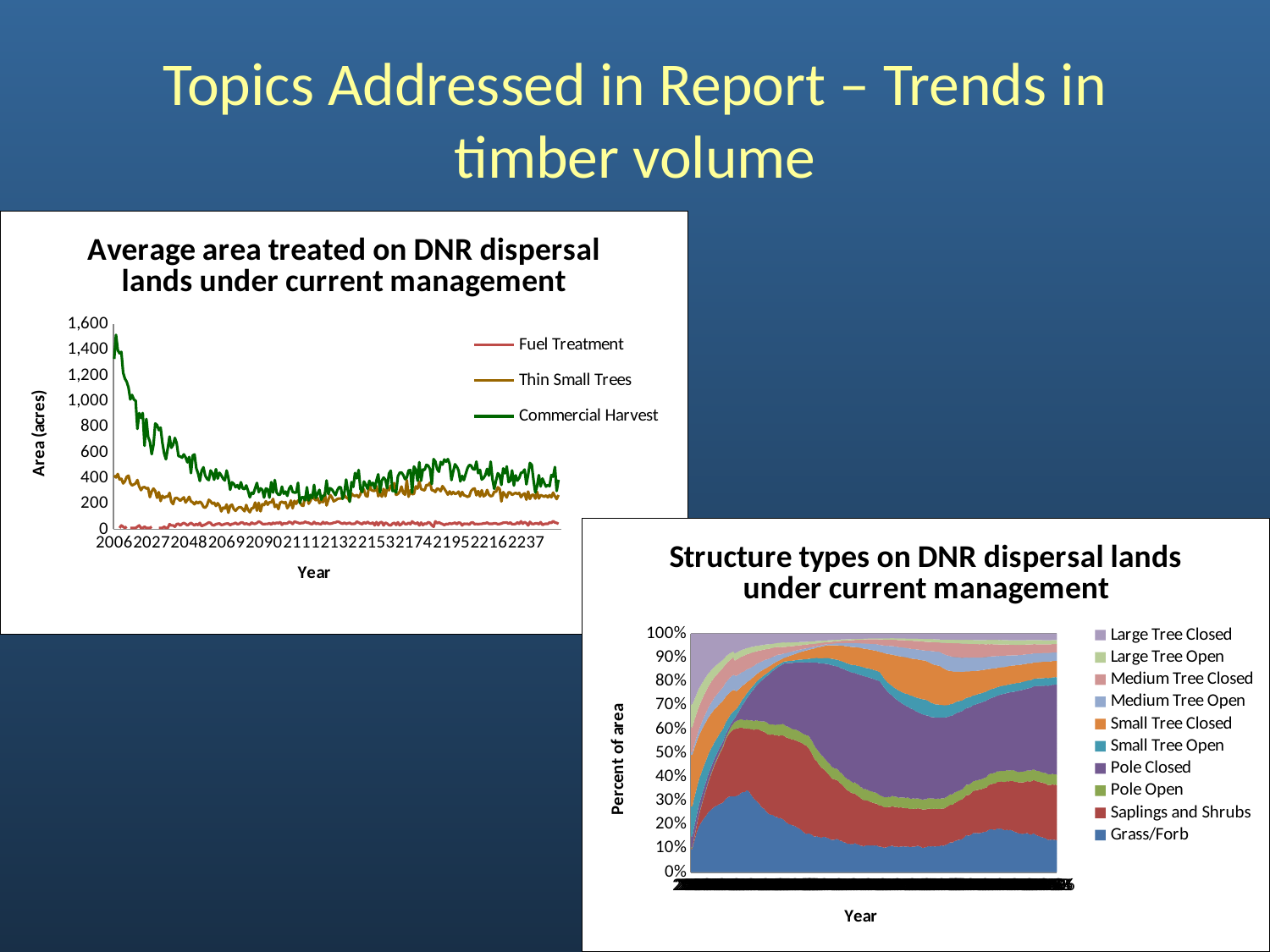

# Topics Addressed in Report – Trends in timber volume

[unsupported chart]

### Chart: Structure types on DNR dispersal lands under current management

| Category | Grass/Forb | Saplings and Shrubs | Pole Open | Pole Closed | Small Tree Open | Small Tree Closed | Medium Tree Open | Medium Tree Closed | Large Tree Open | Large Tree Closed |
|---|---|---|---|---|---|---|---|---|---|---|
| 2006 | 0.0969995106569193 | 0.00385723837382245 | 0.00285469944666784 | 0.046259881759857 | 0.125557279684151 | 0.215555324153808 | 0.0113437369062768 | 0.104771099959089 | 0.0962792221921248 | 0.296522006867287 |
| 2007 | 0.0969995106569193 | 0.00385723837382245 | 0.00285469944666784 | 0.046259881759857 | 0.125557279684151 | 0.215555324153808 | 0.0113437369062768 | 0.104771099959089 | 0.0962792221921248 | 0.296522006867287 |
| 2008 | 0.121960359129585 | 0.0123368848490239 | 0.00283191206837763 | 0.0448460091481765 | 0.120671409333133 | 0.208836676257918 | 0.0149971712663645 | 0.102314764825827 | 0.0897096781419059 | 0.28149513497969 |
| 2009 | 0.144720629604288 | 0.0199841769085681 | 0.00282093092465586 | 0.0434832300196678 | 0.116559105230771 | 0.20214316873299 | 0.0185676955804007 | 0.100325788584738 | 0.0844065828805265 | 0.266988691533394 |
| 2010 | 0.166582287495447 | 0.0283274193768626 | 0.00290942670979129 | 0.0418539934924607 | 0.112709995885987 | 0.194868023581201 | 0.0218140353318105 | 0.0983438003887449 | 0.0809798012876983 | 0.251611216449998 |
| 2011 | 0.183924275301041 | 0.0411481189785243 | 0.00303161022058963 | 0.0397838968020214 | 0.109009262619677 | 0.187759039215022 | 0.0246005097023342 | 0.0964957508753206 | 0.0776317622803121 | 0.236615774005158 |
| 2012 | 0.197699495338862 | 0.0528108750613561 | 0.00320733117319568 | 0.0383500196553382 | 0.104414977920761 | 0.182194899357836 | 0.0274794717961126 | 0.0954850818734589 | 0.0738551452916256 | 0.224502702531455 |
| 2013 | 0.207387536488403 | 0.064723730403289 | 0.00336595537814928 | 0.0370890835294604 | 0.100761898345395 | 0.177900555684565 | 0.0297730601472816 | 0.0941631203333946 | 0.0703067413291427 | 0.214528318360921 |
| 2014 | 0.217586965631372 | 0.0771181247771981 | 0.00357531451078854 | 0.0358761750723146 | 0.0971381861821268 | 0.173024760978443 | 0.0322278344201944 | 0.0932303358380534 | 0.0665739963642612 | 0.203648306225249 |
| 2015 | 0.226104686986594 | 0.0900621743421438 | 0.00364892428601768 | 0.0342316888459464 | 0.0934568841764709 | 0.168271801026512 | 0.034756519018277 | 0.0921532863808927 | 0.0637797973844278 | 0.193534237552719 |
| 2016 | 0.23348117001455 | 0.10232117818192 | 0.00384420457324099 | 0.0328409535067088 | 0.0895272179098631 | 0.163997823468844 | 0.0371744582688648 | 0.0914910793663446 | 0.0607779138088049 | 0.184544000900859 |
| 2017 | 0.242721655072735 | 0.114149608304205 | 0.00420947360570402 | 0.0310973348914164 | 0.0866688666378787 | 0.159041574136333 | 0.0392008505087759 | 0.0899967302079305 | 0.0580276603369492 | 0.174886246298074 |
| 2018 | 0.252223327000228 | 0.125805570812029 | 0.00441043691015709 | 0.0294821646596838 | 0.0830775651029353 | 0.153683630887225 | 0.0416815423926291 | 0.0889280986064453 | 0.0546205778316589 | 0.166087085797011 |
| 2019 | 0.257174214257136 | 0.137584972069749 | 0.00465427030216563 | 0.0283150555508313 | 0.0797336866067251 | 0.149961622164138 | 0.0432791336827046 | 0.0881936324431616 | 0.0518609608238539 | 0.159242452099536 |
| 2020 | 0.263245428995495 | 0.148641508601 | 0.00471901236084358 | 0.0269090369149164 | 0.0762985405876351 | 0.146090327589288 | 0.0449820142912684 | 0.0873830628058787 | 0.0494934717454518 | 0.152237596108225 |
| 2021 | 0.267836070595711 | 0.160391080636405 | 0.00492362657814246 | 0.0256750310820731 | 0.0720891867629363 | 0.142875608238494 | 0.047404094380113 | 0.0862130767192259 | 0.0466029736392454 | 0.145989251367655 |
| 2022 | 0.27387137201733 | 0.17198037314423 | 0.00514848053148908 | 0.0243042154919272 | 0.0691549709654537 | 0.138316505936045 | 0.0486887680647689 | 0.0846929165161988 | 0.0449795661738833 | 0.138862831158674 |
| 2023 | 0.276560058410792 | 0.182289405948725 | 0.00528637531995854 | 0.0232906461784719 | 0.0657432822393144 | 0.13495185124717 | 0.0507538483836508 | 0.0840569402676017 | 0.0429586293928546 | 0.134108962611462 |
| 2024 | 0.279825983220144 | 0.192829431462629 | 0.00532264130352498 | 0.0223294931376617 | 0.0630217081334594 | 0.131029604241079 | 0.0519777058548095 | 0.0835002584656582 | 0.0411259082679844 | 0.129037265913054 |
| 2025 | 0.283690085301448 | 0.203191786288369 | 0.00551397451723084 | 0.0213480486509166 | 0.0603164819451313 | 0.126946171149929 | 0.0528131100004747 | 0.0828786557947649 | 0.0393901878834495 | 0.123911498468291 |
| 2026 | 0.286559738318552 | 0.213237514031264 | 0.00570612421018517 | 0.0200951114334464 | 0.0580581550009553 | 0.123956868586387 | 0.0542282468317494 | 0.081156644897451 | 0.0376875575497867 | 0.119314039140224 |
| 2027 | 0.288699565507219 | 0.222248408952325 | 0.00592347348575189 | 0.0189928279150139 | 0.0564913481681327 | 0.120692811204054 | 0.055321084739587 | 0.0813493057666707 | 0.0359903378158816 | 0.114290836445367 |
| 2028 | 0.292238620481767 | 0.231672821942856 | 0.00618153249670624 | 0.0180812851357647 | 0.0537203551222964 | 0.117521773925107 | 0.0564093193246319 | 0.0808191720791501 | 0.0341057281570399 | 0.10924939133468 |
| 2029 | 0.300877380225211 | 0.24141609867731 | 0.00625757048443509 | 0.016502769985203 | 0.0512013531612319 | 0.112167406920784 | 0.0582738886140903 | 0.0786280376354165 | 0.0333960142495348 | 0.101279480046788 |
| 2030 | 0.307528600710678 | 0.250887597232855 | 0.00648092478359171 | 0.0152881731667645 | 0.0490825901177824 | 0.107677492600755 | 0.0592981822874722 | 0.0768134101047157 | 0.0320188628436004 | 0.094924166151794 |
| 2031 | 0.312688962351701 | 0.257835372546536 | 0.00829365197218707 | 0.0143226800645205 | 0.0465477815047474 | 0.103531159942382 | 0.0599522263693929 | 0.075785833152602 | 0.0309061168897933 | 0.0901362152061413 |
| 2032 | 0.316473001987146 | 0.262351270321665 | 0.0125387078012365 | 0.0141374039845916 | 0.0440003140999908 | 0.0995107664316007 | 0.0610586936842584 | 0.074639007496578 | 0.0298930039761308 | 0.0853978302168073 |
| 2033 | 0.317908947479105 | 0.269422904192224 | 0.0166490584570285 | 0.0141701188117582 | 0.0416818059954147 | 0.0952516336377962 | 0.0618232099886341 | 0.0736137075389855 | 0.0285831777055966 | 0.0808954361934615 |
| 2034 | 0.317858623894574 | 0.274777677686826 | 0.0211750625936138 | 0.0143313997741847 | 0.0397343856865218 | 0.0922913879247494 | 0.0622639273548306 | 0.072765998395479 | 0.0272738502825918 | 0.0775276864066346 |
| 2035 | 0.317539297449657 | 0.279773471406832 | 0.0250644350713018 | 0.0149536854130573 | 0.0365483267975508 | 0.0896115976168117 | 0.0630855288766779 | 0.072805058526473 | 0.0259231793315426 | 0.0746954195100972 |
| 2036 | 0.317251805418882 | 0.28181660889934 | 0.0303164637852928 | 0.0157426425120173 | 0.0337939062715327 | 0.0838053624387246 | 0.0617857216466295 | 0.0620224696637168 | 0.0302026384179175 | 0.08326238094595 |
| 2037 | 0.319642140391463 | 0.281980551141142 | 0.0314064476227792 | 0.0224975630354809 | 0.027662902142768 | 0.0741897961681498 | 0.0650324179666662 | 0.0677820256519768 | 0.0302148827185974 | 0.0795912731609801 |
| 2038 | 0.322332790948739 | 0.281102159280704 | 0.0328080865505098 | 0.0294709912858279 | 0.0267221548182263 | 0.0703544797936128 | 0.0634763166141893 | 0.0676528246074007 | 0.029868960633392 | 0.0762112354673999 |
| 2039 | 0.324268709374403 | 0.28061013097708 | 0.033291825496023 | 0.0374510795473362 | 0.0254662513256668 | 0.0669412913680643 | 0.0620393302242498 | 0.0667476868458059 | 0.0295988197468201 | 0.0735848750945552 |
| 2040 | 0.330568974568983 | 0.275345771932986 | 0.0359068956113154 | 0.0456234104175832 | 0.0246126546486332 | 0.0625851785919963 | 0.0598035405682246 | 0.065978468851699 | 0.0287778135784864 | 0.0707972912300993 |
| 2041 | 0.334614083287024 | 0.271376520656085 | 0.0345154359558291 | 0.0579713745901242 | 0.0234610454103808 | 0.0584013949993631 | 0.0580565104383348 | 0.0658391171952175 | 0.0279096035110792 | 0.0678549139565661 |
| 2042 | 0.335884805287646 | 0.26759619112217 | 0.0338442664045379 | 0.0698671726978835 | 0.0228820325990422 | 0.0544378234480161 | 0.0561707932426134 | 0.0658374255826489 | 0.0274524808284113 | 0.0660270087870369 |
| 2043 | 0.336317910172904 | 0.26484300529575 | 0.0348213551272615 | 0.0800975387512768 | 0.0219135652553162 | 0.0509200455422147 | 0.055313136589072 | 0.0652169968522723 | 0.0265172690220152 | 0.0640391773919237 |
| 2044 | 0.342926670843527 | 0.260660306878079 | 0.0363899550157281 | 0.0876419071015308 | 0.0209650392228416 | 0.0468743358024912 | 0.0542159266786993 | 0.0631530378167905 | 0.0264613233347343 | 0.0607114973055799 |
| 2045 | 0.342207860431228 | 0.258493711852579 | 0.0362862129491227 | 0.0981334636136743 | 0.0203400498612677 | 0.0436116627181127 | 0.0523445359800608 | 0.0629999898508154 | 0.025960459858445 | 0.0596220528846961 |
| 2046 | 0.335342947489376 | 0.266135222099616 | 0.0360672153356689 | 0.106397186019265 | 0.0196962730237414 | 0.0397947798953614 | 0.050793639710709 | 0.0623211058777963 | 0.0253437513970445 | 0.0581078791514242 |
| 2047 | 0.325566048649036 | 0.273480308271693 | 0.0369035539644859 | 0.11574110150358 | 0.0188941698920895 | 0.0374346681126374 | 0.048822902117553 | 0.0615920579632688 | 0.0246813311491154 | 0.0568838583765437 |
| 2048 | 0.318229313545065 | 0.28125983357147 | 0.0361980919001942 | 0.124838396915102 | 0.018023504007504 | 0.0358030595420656 | 0.0470783178009607 | 0.0594901737984741 | 0.0236504401976036 | 0.0554288687215619 |
| 2049 | 0.307837758125943 | 0.288372661935436 | 0.0369869434601973 | 0.133364589387889 | 0.0175502178388638 | 0.03425050640553 | 0.0455484548771278 | 0.0576395598292115 | 0.0237773383183004 | 0.0546719698215049 |
| 2050 | 0.303385336400152 | 0.29561874047757 | 0.036722811805578 | 0.139979685779438 | 0.0169204819562828 | 0.0324084571639785 | 0.0440716236924883 | 0.0552167725455978 | 0.0229538820506502 | 0.0527222081282658 |
| 2051 | 0.297684357383268 | 0.301700959959614 | 0.0374378698515356 | 0.146362044071414 | 0.0163753266271494 | 0.0309795570314653 | 0.0426831947516013 | 0.0526441943154364 | 0.02264701137298 | 0.051485484635542 |
| 2052 | 0.290571068383025 | 0.307382884302572 | 0.0360503901959222 | 0.155605781636966 | 0.0155638538423214 | 0.0296135537810298 | 0.0412999311605809 | 0.0513310824874456 | 0.0216324570499772 | 0.0509489971601654 |
| 2053 | 0.2846987825017 | 0.312354710448227 | 0.0366662371158852 | 0.162059199656382 | 0.0150851067570442 | 0.0284777149694864 | 0.0399952894296016 | 0.0496675351360446 | 0.0211291875180885 | 0.049866236467542 |
| 2054 | 0.27470325091443 | 0.317726142093354 | 0.0387846831491692 | 0.169398347015352 | 0.0148197870388945 | 0.0274563662225472 | 0.038729212179294 | 0.0484263450513263 | 0.0206199545974029 | 0.0493359117382307 |
| 2055 | 0.269456066145172 | 0.321062275053432 | 0.0410582730439942 | 0.175011960698501 | 0.0139897029800161 | 0.0263640912485979 | 0.0377373573118834 | 0.0467526375525793 | 0.0201712232667085 | 0.0483964126991178 |
| 2056 | 0.26596207771528 | 0.323671519082412 | 0.0429797713219338 | 0.1802316220183 | 0.0132933406448978 | 0.0252856113297015 | 0.0367467573752226 | 0.0449248305633389 | 0.0198677199866622 | 0.0470367499622571 |
| 2057 | 0.257971072983651 | 0.326178274939502 | 0.0459277109275549 | 0.187050153736202 | 0.0126267489485615 | 0.0243528175102447 | 0.0360053765526267 | 0.0439653279261849 | 0.0200442820229753 | 0.0458782344525038 |
| 2058 | 0.251595445848182 | 0.327697307159566 | 0.0475466367174659 | 0.1950913611512 | 0.0118792088748428 | 0.0234703284879275 | 0.0346643233809678 | 0.0429854807429973 | 0.01969465954452 | 0.0453752480923325 |
| 2059 | 0.245538001965241 | 0.330816802364754 | 0.0448917988453852 | 0.205779849510236 | 0.0113743166148891 | 0.0224128410260884 | 0.0327554980054676 | 0.0425156214017154 | 0.018761359096555 | 0.0451539111696758 |
| 2060 | 0.241645925258909 | 0.334319432082619 | 0.043305003678823 | 0.213062016603417 | 0.0108337950277366 | 0.0214158082137585 | 0.0317091917426736 | 0.041275921242714 | 0.0181000471959177 | 0.0443328589534342 |
| 2061 | 0.240705388595974 | 0.336661451715572 | 0.0414939857967273 | 0.2189724483165 | 0.0106652014900176 | 0.0204093373020363 | 0.0305945212016018 | 0.039408260327227 | 0.0174562469780523 | 0.0436331582762947 |
| 2062 | 0.23988647521109 | 0.338367005761416 | 0.0418298760001564 | 0.223724429522218 | 0.0101752639320224 | 0.0194652755518856 | 0.0292800801680171 | 0.0377352948698287 | 0.0172295067740854 | 0.0423067922092834 |
| 2063 | 0.235171408905186 | 0.339259674280116 | 0.043025813487412 | 0.230509074356723 | 0.00986906912241172 | 0.0187353209006527 | 0.0281492637261014 | 0.0368981164995072 | 0.0168021916593045 | 0.041580067062587 |
| 2064 | 0.23166635842043 | 0.341982605454147 | 0.0430449616194824 | 0.235963070010018 | 0.00957642945767667 | 0.017792889892876 | 0.0276061643239847 | 0.0354428421678887 | 0.0164691878583157 | 0.0404554907951848 |
| 2065 | 0.230910843531025 | 0.343098467281296 | 0.0454874855662996 | 0.238027057919962 | 0.0092943028013481 | 0.0167889181480696 | 0.0269632549844456 | 0.0336733169969933 | 0.0165505628882557 | 0.0392057898823084 |
| 2066 | 0.225668408432435 | 0.345408349758666 | 0.0468891778363075 | 0.243155398644151 | 0.0089388266413063 | 0.0162586104738228 | 0.0255884872030602 | 0.0326243195894064 | 0.017056014411868 | 0.0384124070089805 |
| 2067 | 0.227381341766562 | 0.345886995721783 | 0.0465293369776335 | 0.245461561080729 | 0.00860506835468911 | 0.0159244004548072 | 0.0218382084780551 | 0.03036114163652 | 0.0195898836385804 | 0.0384220618906447 |
| 2068 | 0.224110182452154 | 0.348244730955516 | 0.0473742996006734 | 0.249007353510291 | 0.00848084761179957 | 0.0156313009357193 | 0.0208204967398637 | 0.0294924839015158 | 0.0191823176352857 | 0.0376559866571837 |
| 2069 | 0.222185288070673 | 0.351105745446626 | 0.0486321936994337 | 0.250577648508378 | 0.00826484801296786 | 0.0154490077525216 | 0.0198293699053758 | 0.0280594356671264 | 0.0190225576970221 | 0.0368739052398741 |
| 2070 | 0.216284141075158 | 0.353414859082418 | 0.0477949067315926 | 0.257519693611569 | 0.00801238120989727 | 0.0152544451552512 | 0.018725867086517 | 0.0273435266986018 | 0.0182286685838607 | 0.0374215107651374 |
| 2071 | 0.209013720541616 | 0.355916825265522 | 0.0470447492183087 | 0.263156201700238 | 0.00807300815095699 | 0.0169507072395535 | 0.0179791562867398 | 0.0264785682871918 | 0.0176363184574905 | 0.0377507448523842 |
| 2072 | 0.206076440564557 | 0.35742036594263 | 0.0474213101883806 | 0.265421308108431 | 0.00827192884637014 | 0.0184131609417682 | 0.0171456006878634 | 0.0251573614595889 | 0.0174654784275162 | 0.0372070448328989 |
| 2073 | 0.200642101538932 | 0.358592602041761 | 0.048465405146358 | 0.269507603115522 | 0.00844608695017701 | 0.0197420596006757 | 0.0164759618003783 | 0.0243068448836052 | 0.0167838333178659 | 0.0370375016047268 |
| 2074 | 0.200937590015498 | 0.358384925286956 | 0.0450397670609723 | 0.273155833909278 | 0.00880924348593915 | 0.0216731018514948 | 0.0153579191410019 | 0.0233036300549097 | 0.0156891561792978 | 0.0376488330146592 |
| 2075 | 0.1970617344074 | 0.358078929979483 | 0.045649968456607 | 0.276067847217429 | 0.00919142827215675 | 0.0235675388980801 | 0.0147891461254968 | 0.0226806431363892 | 0.0156397667376618 | 0.0372729967693033 |
| 2076 | 0.195914766594957 | 0.359274617654145 | 0.0440109803799926 | 0.278366097649723 | 0.00921358417172937 | 0.025063140278677 | 0.0141602787672279 | 0.021778824298513 | 0.0152470781972424 | 0.0369706320077962 |
| 2077 | 0.193311655239854 | 0.360680748437575 | 0.0443198979673018 | 0.279852079426415 | 0.00967454472759858 | 0.0261388265221796 | 0.0134167454876557 | 0.0209763564225285 | 0.0150586938239924 | 0.0365704519448991 |
| 2078 | 0.189743381402642 | 0.36145134836445 | 0.045191032944309 | 0.28279736840497 | 0.0102028071863534 | 0.0268388969507795 | 0.0127984784427731 | 0.0203675334707892 | 0.0142393640118713 | 0.0363697888210664 |
| 2079 | 0.185894736850631 | 0.362622537825836 | 0.0451755381048048 | 0.285587404264859 | 0.0104717411936976 | 0.0285230320006076 | 0.012143974351733 | 0.0194785652575162 | 0.0140780396211865 | 0.0360244305291348 |
| 2080 | 0.183045520596767 | 0.362901846049846 | 0.0443868169227666 | 0.289693578055986 | 0.0108465117224281 | 0.0296715261146024 | 0.0114809801650695 | 0.0188728046481411 | 0.0134617245786588 | 0.0356386911457391 |
| 2081 | 0.179356379943343 | 0.364360596432967 | 0.042775786139607 | 0.293437106058477 | 0.0113363642388494 | 0.0311660501867365 | 0.0108983759994245 | 0.0181099810051801 | 0.0131019690658421 | 0.0354573909295766 |
| 2082 | 0.173895974883155 | 0.366222044771017 | 0.0430283253600417 | 0.296208738609521 | 0.0121290840384204 | 0.0329220326091021 | 0.0101843276368316 | 0.0173907091544005 | 0.0127394214046427 | 0.0352793415328676 |
| 2083 | 0.167766182937375 | 0.368731115490455 | 0.0427286975364027 | 0.300126112848856 | 0.0128234491748334 | 0.0340788164722665 | 0.00956300095196809 | 0.0168683914731311 | 0.0121390896012977 | 0.0351751435134194 |
| 2084 | 0.162859350126352 | 0.369663950653567 | 0.0438288536765351 | 0.302444182078484 | 0.0134499095482124 | 0.0353496443485356 | 0.00929813239005555 | 0.0163048236497925 | 0.0119078461110356 | 0.0348933074174322 |
| 2085 | 0.159904765426387 | 0.369816133983248 | 0.0434528713800153 | 0.30564095591098 | 0.0139713689995448 | 0.0364350402648315 | 0.00890538795835381 | 0.01569679552142 | 0.0115019908930343 | 0.0346746896621913 |
| 2086 | 0.162692297266128 | 0.359929231847109 | 0.0512967742596191 | 0.305203352104659 | 0.0145171922445276 | 0.0375654977109334 | 0.00854446459640155 | 0.0151150739857829 | 0.0110949291004014 | 0.0340411868844407 |
| 2087 | 0.161782913222379 | 0.352437912041781 | 0.0518707507048751 | 0.313700779754732 | 0.0153075409622754 | 0.0380193908021954 | 0.00826397722123089 | 0.014471377737991 | 0.0109559537271301 | 0.033189403825413 |
| 2088 | 0.158869185121437 | 0.345051227401558 | 0.0528781776698778 | 0.322387818769717 | 0.0160716748078679 | 0.0390375610856358 | 0.00790558012487529 | 0.0135563274156043 | 0.011065380456922 | 0.0331770671465098 |
| 2089 | 0.155712673994288 | 0.337226927001139 | 0.0547854680121394 | 0.331409711603945 | 0.0168881230898163 | 0.0398223833551907 | 0.00736262462700409 | 0.0128704692341623 | 0.0110615767600937 | 0.0328600423222248 |
| 2090 | 0.149395442283955 | 0.329498063991307 | 0.0560740657243526 | 0.343460848917404 | 0.0175610071466328 | 0.0411183147665967 | 0.0069601314023538 | 0.0126883649236928 | 0.0106103730248833 | 0.0326333878188274 |
| 2091 | 0.149008645579377 | 0.321674026418714 | 0.0525388232337408 | 0.355904739448012 | 0.0184061249289231 | 0.041367572878924 | 0.00661226831736835 | 0.0122266301148145 | 0.0101355032582858 | 0.0321256658218428 |
| 2092 | 0.151467283500775 | 0.31416108447349 | 0.0511033663948206 | 0.36244531124261 | 0.0190997671412722 | 0.0427107586152651 | 0.00621703166400543 | 0.0114588413321857 | 0.00994222496750736 | 0.0313943306680727 |
| 2093 | 0.146993674684866 | 0.308243419616629 | 0.0521267502888259 | 0.369312316499598 | 0.0200946376094778 | 0.0455921774036697 | 0.00594547975688875 | 0.0111978857724049 | 0.00936439189595536 | 0.0311292664716857 |
| 2094 | 0.14777048393293 | 0.299966118529967 | 0.0533594995260655 | 0.374559501011972 | 0.0209660416790168 | 0.047150130368572 | 0.00573769690236848 | 0.0108524844998131 | 0.00901776239283402 | 0.0306202811564658 |
| 2095 | 0.143439009200488 | 0.295309908045576 | 0.0516326377635739 | 0.383758532066445 | 0.0220081198416978 | 0.0489396473792419 | 0.00558372535205414 | 0.0103213593500023 | 0.00863989666825535 | 0.0303671643326684 |
| 2096 | 0.147413044434535 | 0.287772542229706 | 0.0513519984610669 | 0.387553560854671 | 0.0226892785788367 | 0.0499627068879228 | 0.00546883873220213 | 0.00965597363413065 | 0.00838528984164202 | 0.0297467663452935 |
| 2097 | 0.148720638533857 | 0.281827664352267 | 0.0484664472596067 | 0.395089050131772 | 0.0232335413901155 | 0.0507365001239275 | 0.00524882389415316 | 0.0093914787930936 | 0.00813183099548156 | 0.0291540245257302 |
| 2098 | 0.146569372460344 | 0.277376775540039 | 0.0481809632411107 | 0.401509007083073 | 0.0240030489453781 | 0.0516151894869622 | 0.00524719589026175 | 0.00901216467664442 | 0.00768229407012255 | 0.0288039886060676 |
| 2099 | 0.144123506843601 | 0.272044099293074 | 0.0478796061857797 | 0.408674818645358 | 0.0245813924970693 | 0.052759042671887 | 0.00528044791965877 | 0.00873808959499625 | 0.00719705900320975 | 0.0287219373453672 |
| 2100 | 0.142505862798635 | 0.267939190250232 | 0.0481473838250943 | 0.413065085023886 | 0.0255093149457143 | 0.0539562622790337 | 0.00517440762206728 | 0.00824379315542775 | 0.00714968976854385 | 0.0283090103313674 |
| 2101 | 0.139229809459559 | 0.26375651846296 | 0.0496450952021724 | 0.416959667956488 | 0.0261693433620475 | 0.0550875505327435 | 0.00572504478393884 | 0.00821711262055882 | 0.00725273968937552 | 0.0279571179301578 |
| 2102 | 0.135416572440986 | 0.25946855377275 | 0.0484336504722315 | 0.424521892397032 | 0.0265781621419738 | 0.0562074600356315 | 0.00628310197280047 | 0.00843212973335315 | 0.00683462487562748 | 0.0278238521576196 |
| 2103 | 0.135729168828856 | 0.254820916951232 | 0.0483500190751611 | 0.427735547302721 | 0.0272700615032161 | 0.0569688737547031 | 0.00669398464438783 | 0.00853756209915807 | 0.00664647184980039 | 0.0272473939907648 |
| 2104 | 0.136179712252859 | 0.25281402867187 | 0.046265152489217 | 0.429387945052863 | 0.0276327479903174 | 0.0585881077832088 | 0.00744846877889488 | 0.00839984153880387 | 0.00649627614005559 | 0.0267877193019139 |
| 2105 | 0.138546999186852 | 0.2486843507503 | 0.0472698478870041 | 0.428613653023072 | 0.0280266375512663 | 0.0594950865382341 | 0.00821733929063582 | 0.00874607658743421 | 0.00635939468906323 | 0.0260406144961404 |
| 2106 | 0.139583163756714 | 0.245634648812336 | 0.0466512838845768 | 0.430587112747279 | 0.0279375342831754 | 0.0599660689512588 | 0.00888106326736882 | 0.00903365933978126 | 0.00615141730175263 | 0.0255740476557607 |
| 2107 | 0.13624358943847 | 0.243563312092419 | 0.0458791132797279 | 0.434571622268627 | 0.0282006526860754 | 0.0615239812669761 | 0.00935679137971328 | 0.00935665112810055 | 0.00582992161219681 | 0.0254743648476976 |
| 2108 | 0.131117275305453 | 0.240996983674647 | 0.0461471608693166 | 0.437714889844032 | 0.0289723033587656 | 0.0647910989570303 | 0.00993900920534939 | 0.00959823731523455 | 0.00545073768656924 | 0.0252723037836084 |
| 2109 | 0.131723302386275 | 0.237224775448275 | 0.0460710063700644 | 0.440043816200922 | 0.0294817528008189 | 0.0646944625700684 | 0.0107041170423712 | 0.0098699259624421 | 0.0053809228047631 | 0.0248059184140007 |
| 2110 | 0.126596064421516 | 0.235083525261407 | 0.044888078339077 | 0.445030713902145 | 0.0299466085713848 | 0.0671677251152801 | 0.0110928592271504 | 0.0104238962007384 | 0.00515282967511578 | 0.024617699286186 |
| 2111 | 0.124788204909344 | 0.230637000936461 | 0.0454002743673625 | 0.448814653139636 | 0.0300728309233135 | 0.0683354770252207 | 0.0119603436525202 | 0.0105872179956706 | 0.00508193522077459 | 0.0243220618296996 |
| 2112 | 0.123199186622269 | 0.225535494105703 | 0.0460794079472631 | 0.451532893720363 | 0.0302594692691727 | 0.0702347282632621 | 0.0130985080438049 | 0.0109859217971898 | 0.00507004609992415 | 0.0240043441310495 |
| 2113 | 0.118236908170123 | 0.223887742430022 | 0.0461137542354572 | 0.455652525888524 | 0.0308493621029895 | 0.0714118432947496 | 0.0139396960652291 | 0.0111001449171284 | 0.00484565292170278 | 0.023962369974075 |
| 2114 | 0.120716590393751 | 0.219607155823572 | 0.0476696807136459 | 0.453487527171075 | 0.0313424058620764 | 0.0727101030734514 | 0.0149652066829879 | 0.0111563179417354 | 0.00472545098932313 | 0.023619561348382 |
| 2115 | 0.117230420523239 | 0.217445838999079 | 0.0476288028196241 | 0.45615207823091 | 0.0319028258905063 | 0.0741276856323384 | 0.015680679363262 | 0.0116166597943556 | 0.00462739990511671 | 0.0235876088415711 |
| 2116 | 0.118512040500168 | 0.214042166603943 | 0.0460899519546835 | 0.458497430205485 | 0.0320599031783124 | 0.074623528948134 | 0.0160881196320959 | 0.0124333987290167 | 0.00445346827832332 | 0.0231999919698396 |
| 2117 | 0.117455895785975 | 0.210588156846458 | 0.045531588971898 | 0.461114992165121 | 0.0327405111877917 | 0.0758164540808092 | 0.0164695849849176 | 0.0127927346271243 | 0.00427554908294399 | 0.0232145322669625 |
| 2118 | 0.122883436348916 | 0.208580912463227 | 0.0456643989602558 | 0.458510919214613 | 0.0334452503425117 | 0.0743480824379478 | 0.0169813278118076 | 0.0128215548188091 | 0.0041476532172364 | 0.0226164643846783 |
| 2119 | 0.118118219817443 | 0.205434085223125 | 0.0477944453650556 | 0.460943179432455 | 0.034140470051458 | 0.0759310982681212 | 0.0176465213787794 | 0.0132320353943438 | 0.00428459449666714 | 0.0224753505725551 |
| 2120 | 0.116723343956197 | 0.2029024928668 | 0.0481071659748005 | 0.461956600859047 | 0.034845996824325 | 0.0770812891903883 | 0.018169941804606 | 0.0136744459092665 | 0.00435373986198999 | 0.022184982752585 |
| 2121 | 0.115081866347408 | 0.200668855188142 | 0.0476620042671539 | 0.464861032512781 | 0.0355124103459375 | 0.0773163907531375 | 0.0184204886743968 | 0.0143737862940101 | 0.00424590244769325 | 0.0218572631693399 |
| 2122 | 0.110714566036194 | 0.199164025138433 | 0.0462805372548758 | 0.470044734445812 | 0.0357042426184394 | 0.0782943442509995 | 0.0188626819388474 | 0.015171972138002 | 0.00399543795235032 | 0.0217674582260462 |
| 2123 | 0.110828380122542 | 0.195126706641646 | 0.0482763562764633 | 0.470321508608047 | 0.035996737491669 | 0.0776923085638483 | 0.0203074799370997 | 0.0159822744020351 | 0.00384256353173787 | 0.0216256844249119 |
| 2124 | 0.107484451893574 | 0.19377757835934 | 0.0456115675125013 | 0.475115501116132 | 0.0361705649104143 | 0.0787172810116591 | 0.0211266628642396 | 0.0168751995219598 | 0.00372235893451919 | 0.0213988338756612 |
| 2125 | 0.111323785362326 | 0.190932971285891 | 0.0471798992862638 | 0.470744510415236 | 0.0366392654701364 | 0.0793722656384699 | 0.0221078991697251 | 0.017107120870468 | 0.00357649076749623 | 0.021015791733988 |
| 2126 | 0.112423068212288 | 0.188102206567759 | 0.0455490706195527 | 0.472077959687344 | 0.0366802435336078 | 0.0801944988066186 | 0.0228805289445195 | 0.0178571341409714 | 0.00342294332918473 | 0.0208123461581551 |
| 2127 | 0.113237365891832 | 0.186058409689421 | 0.0445427737365615 | 0.473419031737759 | 0.0372573854163033 | 0.0797166543786548 | 0.0232720852133237 | 0.0184807350861238 | 0.00334276274352461 | 0.0206727961064995 |
| 2128 | 0.112331436859833 | 0.184264453968642 | 0.0440279957276685 | 0.474814150108764 | 0.0376301559268709 | 0.0799644605851569 | 0.0240902636020635 | 0.0189848899813189 | 0.0033520727535536 | 0.0205401204861296 |
| 2129 | 0.112261040348547 | 0.181844812494015 | 0.0452961588144414 | 0.473491085644058 | 0.0377321544032911 | 0.0811343790384145 | 0.0249777570027588 | 0.0194947453799511 | 0.00347044208947708 | 0.020297424785048 |
| 2130 | 0.11258927023413 | 0.179183651991294 | 0.045743534105764 | 0.474158107547446 | 0.038042077923538 | 0.0811595204499349 | 0.0258280633416063 | 0.0198329976690252 | 0.00322673628974529 | 0.0202360404475181 |
| 2131 | 0.111495699006987 | 0.177880852516878 | 0.0456488853239869 | 0.473607517519921 | 0.0384008430329825 | 0.0824111699790227 | 0.0265664372949582 | 0.0203430817402845 | 0.00350029931904928 | 0.02014521426593 |
| 2132 | 0.111765841148683 | 0.176103439374664 | 0.0457615536627506 | 0.473189697502361 | 0.0389829026292625 | 0.0825512604383414 | 0.0275441988781549 | 0.0203869011296493 | 0.00373753551536325 | 0.0199766697207722 |
| 2133 | 0.112418709868857 | 0.17500329017789 | 0.0444281957873442 | 0.473023608572251 | 0.0391810527900192 | 0.0830200410481407 | 0.0283175782425043 | 0.0208402335089428 | 0.00392720856356766 | 0.0198400814404851 |
| 2134 | 0.108387599894784 | 0.173252268520144 | 0.0447203204937428 | 0.475744583879022 | 0.0387353421347162 | 0.0840104848850549 | 0.0288239195879615 | 0.0220833839553135 | 0.00426563286055758 | 0.0199764637887057 |
| 2135 | 0.106345934188206 | 0.172791963904319 | 0.0430645878207491 | 0.477832845036515 | 0.0384352790554504 | 0.08444663030366 | 0.0291849210080554 | 0.023399973608916 | 0.00444170451457118 | 0.0200561605595588 |
| 2136 | 0.106602316748816 | 0.172891814193132 | 0.0406740161755279 | 0.471690753339301 | 0.0381625897790816 | 0.0918719529113622 | 0.0295499742954308 | 0.0237110298702049 | 0.00463575542326045 | 0.0202097972638841 |
| 2137 | 0.104498272203294 | 0.171883705911058 | 0.0410453884189389 | 0.465634826743734 | 0.0386537817897552 | 0.0985596834230437 | 0.0302832074714285 | 0.0243541594623196 | 0.00486813906147196 | 0.0202188355149563 |
| 2138 | 0.102249809739653 | 0.170395579245814 | 0.041261208759975 | 0.459584083252947 | 0.0381407481751196 | 0.105891218569159 | 0.0321322526732272 | 0.0249949190653706 | 0.00507633662722805 | 0.0202738438915112 |
| 2139 | 0.103990788516097 | 0.168387443997646 | 0.0413117945859442 | 0.453379261164323 | 0.0381050246177127 | 0.11142163017914 | 0.0325135849899697 | 0.0253675935066752 | 0.00521232269277234 | 0.0203105557497219 |
| 2140 | 0.104861503292716 | 0.166349562727974 | 0.0424619663544615 | 0.444855352718014 | 0.0388427506536534 | 0.117620043054543 | 0.0332992275493753 | 0.0261191791652171 | 0.0053178395071022 | 0.0202725749769435 |
| 2141 | 0.108660129628415 | 0.165032277052978 | 0.0423274547628801 | 0.437407763657211 | 0.039382948714827 | 0.121763543446401 | 0.0340719005503788 | 0.0258890357806642 | 0.005570099938415 | 0.0198948464678343 |
| 2142 | 0.107874504056712 | 0.165051180943337 | 0.0415488153518281 | 0.432596417294054 | 0.0397879978350555 | 0.126035979077893 | 0.0345995296731298 | 0.0267187971051632 | 0.00593181172349128 | 0.0198549669393403 |
| 2143 | 0.111226502727765 | 0.164402967865612 | 0.0433525564930142 | 0.423912298366228 | 0.0408066071555993 | 0.128916632056689 | 0.0356194559743003 | 0.0262419428286165 | 0.00603894770399312 | 0.0194820888281856 |
| 2144 | 0.110676778361455 | 0.16553151243993 | 0.0434784743635168 | 0.416924095457623 | 0.0412039811921148 | 0.133058974721036 | 0.0362649335683676 | 0.0269332200898023 | 0.00628873730712177 | 0.0196392924990362 |
| 2145 | 0.106535731950375 | 0.166589657322131 | 0.0439120104746373 | 0.413675032338174 | 0.0421014288620209 | 0.136390781389004 | 0.0371210537474147 | 0.0272089791042273 | 0.00671910193968632 | 0.0197462228723297 |
| 2146 | 0.108035468878418 | 0.165022661098919 | 0.0431940747422779 | 0.409546547670855 | 0.0433710983716608 | 0.139145715956663 | 0.0371293436138807 | 0.0278452180467699 | 0.00701130176449311 | 0.0196985698560656 |
| 2147 | 0.106765426866279 | 0.165581247987335 | 0.0427002503683388 | 0.405849873993579 | 0.044322172042797 | 0.141561049333745 | 0.0378902571828564 | 0.0284398851571136 | 0.00701196924225149 | 0.0198778678257087 |
| 2148 | 0.105113578460908 | 0.164976631634759 | 0.0414803086596781 | 0.404899423615491 | 0.0445003847345739 | 0.144491785366228 | 0.0373322301522705 | 0.0301541732867759 | 0.00681253907519834 | 0.0202389450141205 |
| 2149 | 0.107729781278234 | 0.164489687335926 | 0.0412224376122066 | 0.399397192815722 | 0.0459395788611714 | 0.145864249889987 | 0.0382097902173405 | 0.0299362533696685 | 0.00706581633958648 | 0.0201452122801608 |
| 2150 | 0.107333515397794 | 0.163616600038167 | 0.0420031083636166 | 0.395087098208048 | 0.0469804362522399 | 0.1482398089263 | 0.0388598094502049 | 0.0303022735195116 | 0.00730269970785556 | 0.0202746501362659 |
| 2151 | 0.108230535461574 | 0.162152746817905 | 0.042660432116371 | 0.390704577897201 | 0.0484223676739939 | 0.150030704428667 | 0.0391245662611257 | 0.0308958355259892 | 0.00732936450061429 | 0.0204488693165624 |
| 2152 | 0.107789061556433 | 0.160802921270043 | 0.0435465557911269 | 0.38751881593573 | 0.0501833904739812 | 0.151423346763581 | 0.0394544312379004 | 0.0311218864927928 | 0.00767057750672659 | 0.0204890129716884 |
| 2153 | 0.106428869262841 | 0.160979268219448 | 0.0438154756190997 | 0.385127870129478 | 0.0510919521134342 | 0.15282118942401 | 0.0395696837399276 | 0.031071944784363 | 0.00823884251572105 | 0.0208549041916817 |
| 2154 | 0.108950278301489 | 0.160059602114587 | 0.0452329673007056 | 0.380603750952522 | 0.0521102045788529 | 0.152155849795429 | 0.0401580923754918 | 0.0313203860000499 | 0.00844744919201484 | 0.0209614193888593 |
| 2155 | 0.106232516630055 | 0.159689040860092 | 0.044316060073606 | 0.380391593332242 | 0.0529375356641098 | 0.153506154785081 | 0.0403528355514089 | 0.0328817317775572 | 0.00859963542732058 | 0.0210928958985342 |
| 2156 | 0.105783297411196 | 0.158902573853915 | 0.0430233807762216 | 0.378607640803991 | 0.0537503382339339 | 0.155496957075948 | 0.0405798728867592 | 0.0335988472244526 | 0.00904533176978077 | 0.0212117599638028 |
| 2157 | 0.106344576685218 | 0.159003787172011 | 0.0427952321568872 | 0.376146939257113 | 0.0550098558743233 | 0.15579774350413 | 0.0403623649857404 | 0.0341965087675783 | 0.00901416004484545 | 0.0213288315521583 |
| 2158 | 0.107409098662043 | 0.158915792256695 | 0.0432045167819026 | 0.371486249471774 | 0.0561596020263652 | 0.157226549236634 | 0.040889568812331 | 0.0342937596289397 | 0.00908894941132796 | 0.02132591371199 |
| 2159 | 0.106482235354437 | 0.157941088161882 | 0.0435856978708441 | 0.368883450357902 | 0.0572375234088487 | 0.159075198208519 | 0.0411881428576348 | 0.0347126191168482 | 0.00939527573157872 | 0.0214987689315093 |
| 2160 | 0.109632894868135 | 0.156622012548564 | 0.0424579784567374 | 0.364851992718766 | 0.0584359650916594 | 0.160677568234155 | 0.0413762325622074 | 0.0350379014543466 | 0.0094623402181289 | 0.0214451138473013 |
| 2161 | 0.111044280356657 | 0.156871143168894 | 0.0414211564652982 | 0.361672601662902 | 0.0593891465954249 | 0.161049302091924 | 0.0417648242763311 | 0.0355145727321815 | 0.00979323291280686 | 0.0214797397375848 |
| 2162 | 0.109036774815819 | 0.157995757704808 | 0.0409963480279085 | 0.359845705269824 | 0.0605002146785475 | 0.161919683512233 | 0.04185048232218 | 0.0359391491099584 | 0.0101268589836975 | 0.0217890255750318 |
| 2163 | 0.106274597222691 | 0.159082319147988 | 0.040121926263523 | 0.359860772287385 | 0.0615020863203878 | 0.162337831285752 | 0.0419593566257613 | 0.0365525880818965 | 0.0102701721047285 | 0.0220383506598905 |
| 2164 | 0.10253216497702 | 0.160443049957996 | 0.041324028582335 | 0.357490642804649 | 0.0632444700307662 | 0.163138797161967 | 0.0421053350641788 | 0.0365130888154578 | 0.0109023661950179 | 0.0223060564106162 |
| 2165 | 0.102129510822032 | 0.160263431997538 | 0.0424035658574577 | 0.355327026796899 | 0.0640041182458783 | 0.163257152454654 | 0.0421298296029947 | 0.0366648650267707 | 0.0112761527619355 | 0.0225443464338408 |
| 2166 | 0.104356915902118 | 0.159298368669875 | 0.0414916705048628 | 0.353328879737373 | 0.06502371378609 | 0.163435972505193 | 0.0418707263430753 | 0.0370389888974996 | 0.0116607081051319 | 0.0224940555487888 |
| 2167 | 0.10494552166426 | 0.159021811295845 | 0.0417630353047724 | 0.350974763993399 | 0.0644259208893335 | 0.162943266672267 | 0.044289433120284 | 0.0371939317857739 | 0.0119265276585612 | 0.0225157876155105 |
| 2168 | 0.109321454184153 | 0.157481080467076 | 0.0439172164911505 | 0.345432353047603 | 0.062688838818789 | 0.161841127702921 | 0.0476398338259545 | 0.0364926813291143 | 0.0126590584870472 | 0.0225263556461946 |
| 2169 | 0.108993807867364 | 0.157233117856101 | 0.043976361830043 | 0.342950020035863 | 0.061318005375715 | 0.163717222891197 | 0.0498950120680627 | 0.0366410306636323 | 0.0125416315220835 | 0.0227337898899418 |
| 2170 | 0.107377293673366 | 0.157194917072487 | 0.04414434491354 | 0.341580747694609 | 0.0599879660494528 | 0.164754756361489 | 0.0518991428259389 | 0.0373969077459078 | 0.0126982358514622 | 0.0229656878117516 |
| 2171 | 0.109408798466007 | 0.155950029447698 | 0.0436212382349174 | 0.340746030638878 | 0.0582856479060631 | 0.164119398098695 | 0.053924142269043 | 0.0380709584101726 | 0.0127291117855682 | 0.0231446447429584 |
| 2172 | 0.108184445514962 | 0.157717703638103 | 0.0426021826059143 | 0.34086302339433 | 0.0568629666871611 | 0.163422677415808 | 0.0558537907049591 | 0.038231558573508 | 0.0128024202948696 | 0.023459231170387 |
| 2173 | 0.10759303605304 | 0.156804974454054 | 0.0428549822381521 | 0.340228664575555 | 0.0555150411380627 | 0.164926234229956 | 0.0566069883195701 | 0.0390694648076442 | 0.0122349910023947 | 0.0241656231815734 |
| 2174 | 0.109823993750182 | 0.156123974852031 | 0.0417651893502326 | 0.34059717524297 | 0.0550938179352075 | 0.163458992291762 | 0.0572919776675188 | 0.0390207580156166 | 0.0124040986568079 | 0.0244200222376735 |
| 2175 | 0.109578679801053 | 0.1557897703345 | 0.043482812641088 | 0.339632650090067 | 0.054371516801327 | 0.16284839721067 | 0.0584096620683704 | 0.0387322954573842 | 0.0125893362293715 | 0.024564879366171 |
| 2176 | 0.109588757691746 | 0.155239992377113 | 0.0419630596509645 | 0.340784287241876 | 0.0537596018870129 | 0.1629710392849 | 0.0589230713423925 | 0.0391024754251694 | 0.012677293233426 | 0.0249904218654032 |
| 2177 | 0.112733565930213 | 0.153890636455369 | 0.0427884423176886 | 0.33901475541824 | 0.0528765527184978 | 0.158779195134986 | 0.0596391809921984 | 0.0418969721346588 | 0.0129783643184989 | 0.0254023345796537 |
| 2178 | 0.11117788101012 | 0.155596771866345 | 0.0424987112775144 | 0.338787783586276 | 0.0522087849578941 | 0.155956809771305 | 0.0598079516583208 | 0.0451342205593019 | 0.0132510237131368 | 0.0255800615997907 |
| 2179 | 0.11155266571798 | 0.15559654711397 | 0.0427048977596975 | 0.338216136677436 | 0.0512070098540506 | 0.15356919418493 | 0.0605553105961837 | 0.0477404719391937 | 0.013172903605892 | 0.0256848625506717 |
| 2180 | 0.114307990124113 | 0.156338697422663 | 0.0423430496374715 | 0.335769106232582 | 0.0506802557006043 | 0.150299331262534 | 0.0612800472795097 | 0.049741932352102 | 0.0137407466402398 | 0.0254988433481833 |
| 2181 | 0.116853355324764 | 0.157627719355882 | 0.0422891184192589 | 0.333715085634292 | 0.0497127971132147 | 0.146540031573336 | 0.061900062881142 | 0.0519516124617298 | 0.0138891895485283 | 0.0255210276878559 |
| 2182 | 0.120170960858915 | 0.157886929151246 | 0.0429015039358569 | 0.330511067112669 | 0.0493317934418829 | 0.143691544798967 | 0.0626267083141556 | 0.0532047687797726 | 0.0139860955532295 | 0.0256886280533085 |
| 2183 | 0.125150801573206 | 0.157250713749078 | 0.0440040087114415 | 0.328369700732705 | 0.0491283699434825 | 0.139726779566437 | 0.0621855410748971 | 0.0546506751334656 | 0.0141661855493965 | 0.0253672239658936 |
| 2184 | 0.124014795097523 | 0.158109745450804 | 0.0431689633024974 | 0.330350576299438 | 0.0490351548762488 | 0.138043315960579 | 0.0607253888617201 | 0.0565839640806465 | 0.0139998919120118 | 0.0259682041585368 |
| 2185 | 0.124597956292704 | 0.158337371396264 | 0.0444767748406248 | 0.330209316359075 | 0.0488221071896706 | 0.134705784403598 | 0.0609386447119281 | 0.0574846359324795 | 0.0144989558857129 | 0.0259284529879473 |
| 2186 | 0.130328952880246 | 0.159177698870671 | 0.0440929152436441 | 0.328668075935489 | 0.0481837387854574 | 0.130000182559853 | 0.0613848212421835 | 0.0574947764541424 | 0.0147524414674357 | 0.0259163965608823 |
| 2187 | 0.131303694969326 | 0.160976189864318 | 0.0437891523976877 | 0.329266435807193 | 0.0479260663079361 | 0.127491336880683 | 0.0598216467151041 | 0.0587964705775385 | 0.0144126000818234 | 0.0262164063983924 |
| 2188 | 0.134432568129726 | 0.161674954815725 | 0.0431358717892607 | 0.329575060361082 | 0.0472905913591841 | 0.124796231810548 | 0.0598958917588789 | 0.0585587959509781 | 0.0145292109607642 | 0.0261108230638561 |
| 2189 | 0.135818652173542 | 0.163381329356769 | 0.04205014731885 | 0.329390046143251 | 0.046453732697825 | 0.123297902088101 | 0.0599481015134147 | 0.0586592643268113 | 0.0146170194363788 | 0.02638380494506 |
| 2190 | 0.13665018427975 | 0.166024287559306 | 0.0409107654228454 | 0.328980677127623 | 0.0457080538431721 | 0.121826648184942 | 0.0590809830643121 | 0.0595836836456767 | 0.0148063380420283 | 0.026428378830351 |
| 2191 | 0.138075521600389 | 0.166187936926552 | 0.0409575819023248 | 0.328795284699461 | 0.0444404586957057 | 0.120989180755371 | 0.0585850123961463 | 0.0600307215135499 | 0.0152196061138191 | 0.026718695396683 |
| 2192 | 0.141959415325839 | 0.167566995332695 | 0.0407889032907149 | 0.327860966613161 | 0.0441896136128936 | 0.117578951301249 | 0.0585687235235102 | 0.0592866327335798 | 0.0156338478666039 | 0.0265659503997571 |
| 2193 | 0.14763818848177 | 0.16765244283664 | 0.0429148447584308 | 0.324652898112213 | 0.0436297655062257 | 0.114393483789154 | 0.05835189058529 | 0.0585806561690984 | 0.0160756228432034 | 0.0261102069179781 |
| 2194 | 0.155260812930314 | 0.167200840995163 | 0.0436683682528602 | 0.32096408087292 | 0.0432691265592854 | 0.1113871834914 | 0.0586393142848278 | 0.0573568252547355 | 0.0164150298759839 | 0.0258384174825122 |
| 2195 | 0.154049317328409 | 0.168557863917327 | 0.0435873221468624 | 0.322502421593497 | 0.0431412696922837 | 0.109802565892982 | 0.0575045027326777 | 0.0581404622830309 | 0.0165310060052615 | 0.0261832684076722 |
| 2196 | 0.15328059539882 | 0.17093432116768 | 0.0425803261769813 | 0.323010790738137 | 0.0430798216920409 | 0.108893432860035 | 0.0568324552275305 | 0.0581612656852134 | 0.0166241530467948 | 0.0266028380067683 |
| 2197 | 0.155625469403444 | 0.172742840143437 | 0.0425840650023791 | 0.321171911966216 | 0.0423181337689289 | 0.107526811771088 | 0.0571242243221288 | 0.0574726275353409 | 0.0169364864156637 | 0.0264974296713796 |
| 2198 | 0.15978457844021 | 0.175873223220455 | 0.0402210044235514 | 0.32052096483476 | 0.0418942495355804 | 0.104756670426733 | 0.0563641061219014 | 0.0573828984933158 | 0.0164222571628641 | 0.0267800473406347 |
| 2199 | 0.165237848496488 | 0.176090532365015 | 0.0411561539600343 | 0.317738569995114 | 0.0413574569182174 | 0.102019332311892 | 0.0561716691580256 | 0.0571550271832905 | 0.0162648207847873 | 0.026808588827139 |
| 2200 | 0.163430239964019 | 0.177985525476394 | 0.0409373649389816 | 0.318723240932035 | 0.0404094439481647 | 0.101229394473124 | 0.0559661291046129 | 0.0575580070858358 | 0.0165985706112594 | 0.0271620834655755 |
| 2201 | 0.164891275655502 | 0.1795793393317 | 0.0400642245353995 | 0.319544356559126 | 0.0396911272062284 | 0.0998828398116976 | 0.0555488784758002 | 0.0571780723036402 | 0.0164217244095179 | 0.0271981617113893 |
| 2202 | 0.163531908548674 | 0.180750393439167 | 0.0413215737363435 | 0.320927540739461 | 0.0396579080527257 | 0.0980479178382185 | 0.0547325552078009 | 0.056706523033526 | 0.0171085103967414 | 0.0272151690073466 |
| 2203 | 0.163522057014664 | 0.18284255556851 | 0.0408737675198265 | 0.321136540138262 | 0.0398440396508401 | 0.0969592650234843 | 0.0539721824809507 | 0.0560535252697445 | 0.017668212296467 | 0.0271278550372528 |
| 2204 | 0.164706443826353 | 0.182511696828749 | 0.0413552180783921 | 0.321823900754864 | 0.0391550094980347 | 0.0965760613429446 | 0.0533834883170694 | 0.0560255597198227 | 0.0173724716377649 | 0.0270901499960116 |
| 2205 | 0.166430635910669 | 0.182592701397561 | 0.0415416104084558 | 0.321705114967593 | 0.0385181702883677 | 0.0960713089244176 | 0.0532184075131369 | 0.0554893472873216 | 0.0174013713663333 | 0.0270313319361457 |
| 2206 | 0.168356968679173 | 0.182855346826397 | 0.0422948943500821 | 0.32160846831958 | 0.0384242491406855 | 0.0941476618231221 | 0.0529062475521845 | 0.0549253369419935 | 0.0172177766630734 | 0.0272630497037145 |
| 2207 | 0.169455065413439 | 0.184001314297578 | 0.0424266761901251 | 0.320677099101161 | 0.038854288053727 | 0.0935267730810708 | 0.0522733880586925 | 0.0541254742225948 | 0.0175639777738044 | 0.027095943807809 |
| 2208 | 0.170289819407532 | 0.184889416406647 | 0.0446867329405671 | 0.319414538884346 | 0.038318501469625 | 0.091731744601089 | 0.0522555445897468 | 0.0537860184340669 | 0.0177134776970159 | 0.0269142055693684 |
| 2209 | 0.176120861573783 | 0.186029499907513 | 0.0446225270265831 | 0.316474402500936 | 0.0382206607609081 | 0.0896691788419755 | 0.0521191054389893 | 0.0521803927637095 | 0.0180632084173847 | 0.0265001627682184 |
| 2210 | 0.179186443376047 | 0.187902477836296 | 0.0443301047606521 | 0.315051212210144 | 0.0375904173197785 | 0.0876602986582875 | 0.0518537761095211 | 0.0517954137190498 | 0.0180826629873615 | 0.0265471930228648 |
| 2211 | 0.180738860989656 | 0.188641618957459 | 0.0444398458160097 | 0.315532967284967 | 0.0374485754011442 | 0.0859174090436342 | 0.0513057269699037 | 0.0515822401034954 | 0.0179400529763561 | 0.02645270245738 |
| 2212 | 0.179768319163232 | 0.190340982044525 | 0.0441682470532477 | 0.317368144941153 | 0.0366579032711768 | 0.0847073225334288 | 0.0514812461104544 | 0.0509324911978026 | 0.0179099514099994 | 0.0266653922749851 |
| 2213 | 0.177927673878637 | 0.19361851738531 | 0.0432423618897053 | 0.318852756971131 | 0.0363705618341911 | 0.0836469625266343 | 0.0508255691509641 | 0.0504801770792814 | 0.0182446491456495 | 0.026790770138498 |
| 2214 | 0.177544927613965 | 0.194136990168389 | 0.0457924436553304 | 0.318364979071393 | 0.0365824946671377 | 0.0819411049069661 | 0.0506498209564974 | 0.0501492807597925 | 0.0181177928901173 | 0.0267201653104144 |
| 2215 | 0.183358255970965 | 0.194339283491002 | 0.0451370304870449 | 0.315972427220788 | 0.0360817629559149 | 0.081035439988945 | 0.0502159870300824 | 0.0488894170303498 | 0.0185369762358826 | 0.0264334195890307 |
| 2216 | 0.182174437515662 | 0.196131021179756 | 0.0440604987892665 | 0.318535994378426 | 0.0355715995212976 | 0.080690883404008 | 0.0483542340663893 | 0.0488681714244978 | 0.0186808032892402 | 0.0269323564314592 |
| 2217 | 0.18203194701408 | 0.196855389138473 | 0.0440104171768263 | 0.320103927146274 | 0.0356316756484675 | 0.079292787274662 | 0.0482672440905501 | 0.0481602653943987 | 0.0187583467683934 | 0.0268880003478776 |
| 2218 | 0.183660192311771 | 0.197504503596047 | 0.0438894104863368 | 0.320092366834889 | 0.0353920179091426 | 0.078347412091238 | 0.0475376864260655 | 0.0478960442886118 | 0.0189008376469564 | 0.026779528408947 |
| 2219 | 0.178310911146574 | 0.200267529478886 | 0.0454825777636077 | 0.322385988729468 | 0.0347959645222874 | 0.0777505110855199 | 0.0473978339983507 | 0.0475411140872304 | 0.0189996765756553 | 0.0270678926124251 |
| 2220 | 0.177294510091839 | 0.200529508923455 | 0.0475263786019424 | 0.322354145579788 | 0.0345452470413037 | 0.0772582426706198 | 0.0472381051091167 | 0.0470360004193419 | 0.0187428345883394 | 0.0274750269742569 |
| 2221 | 0.176284366777284 | 0.202431515002991 | 0.0464106103348554 | 0.323495204093893 | 0.0340626361415516 | 0.077588515151834 | 0.0469552686827129 | 0.0464318722840781 | 0.0190606685394726 | 0.0272793429913298 |
| 2222 | 0.178631231954371 | 0.203363439656774 | 0.046949104523838 | 0.322638108310603 | 0.0337536278909875 | 0.0768971984829401 | 0.0461474432226677 | 0.0455162553044928 | 0.0189380168262783 | 0.0271655738270496 |
| 2223 | 0.175213349537127 | 0.204447406967381 | 0.0458557817445988 | 0.326690032224275 | 0.0339800502761773 | 0.0769413025922668 | 0.0450555004189562 | 0.0455914012368521 | 0.0183576692503213 | 0.0278675057520496 |
| 2224 | 0.178185386015159 | 0.204175570436946 | 0.044126083976676 | 0.327498148196861 | 0.0338414303752171 | 0.0765224180258848 | 0.0435870216006275 | 0.0455060755070923 | 0.0183976793230693 | 0.0281601865424688 |
| 2225 | 0.175740565548465 | 0.206957639251173 | 0.0451699576400103 | 0.326800903018621 | 0.0342041834718666 | 0.0765018047711786 | 0.0432742666811389 | 0.0445845590106052 | 0.0188811104890279 | 0.0278850101179184 |
| 2226 | 0.173141266869506 | 0.20890975317243 | 0.0459533465204978 | 0.327649523190143 | 0.0342322471243427 | 0.0761726102211809 | 0.0431305642124963 | 0.0442733674239832 | 0.0188824136095074 | 0.0276549076559163 |
| 2227 | 0.169947236246264 | 0.209493736113996 | 0.0461515416793539 | 0.330734917629716 | 0.0338316798946338 | 0.0757865700930479 | 0.0429054784099086 | 0.0439156386334229 | 0.0193266541503366 | 0.0279065471493255 |
| 2228 | 0.167405159703003 | 0.210223708020548 | 0.0454797150666754 | 0.335474353480035 | 0.0340643767924496 | 0.0749563465052799 | 0.041533610871797 | 0.0435175166975699 | 0.0191339125363241 | 0.0282113003263202 |
| 2229 | 0.165768734753304 | 0.212135941400238 | 0.0427836182771859 | 0.338919479644297 | 0.0335230730608434 | 0.0752589394620561 | 0.040940681452477 | 0.0433864029557937 | 0.0190401808077937 | 0.0282429481860178 |
| 2230 | 0.161872736581591 | 0.21378337183173 | 0.0434308805579307 | 0.340908502570981 | 0.0332395466782208 | 0.0751249933511754 | 0.0410433726051003 | 0.0430251029434819 | 0.0192289154118231 | 0.0283425774679678 |
| 2231 | 0.162617001874513 | 0.214245020385218 | 0.0441190526064513 | 0.34110831347228 | 0.0330588807379908 | 0.0740776142908697 | 0.0404612699582674 | 0.0429182317698528 | 0.0189967829257177 | 0.0283978319788404 |
| 2232 | 0.160608959315053 | 0.214988486002428 | 0.045845689780824 | 0.341678381637951 | 0.0332662999981444 | 0.0736909047698663 | 0.040543282577951 | 0.0422986387077595 | 0.0188611876102267 | 0.0282181695998012 |
| 2233 | 0.160842746191231 | 0.21563155994796 | 0.0452722976018389 | 0.343056679940817 | 0.0334528557399305 | 0.0731032645225673 | 0.0400060015399499 | 0.0417019646683418 | 0.0189305734540661 | 0.0280020563933015 |
| 2234 | 0.162122269387434 | 0.21567697485774 | 0.0446614405798879 | 0.343660040410636 | 0.0334391045799188 | 0.0724748905579894 | 0.0399135565887048 | 0.0414088574984708 | 0.0188005219610998 | 0.027842343578119 |
| 2235 | 0.163001489301083 | 0.216930990002239 | 0.0447447190105252 | 0.343581424723262 | 0.0328963057260296 | 0.0720348466072844 | 0.0398629280062413 | 0.0407417516443389 | 0.0184001431878379 | 0.0278054017911598 |
| 2236 | 0.164042965862051 | 0.217401207026688 | 0.0458323104890994 | 0.342928600417985 | 0.0326844548060356 | 0.0715182837624389 | 0.0394518653474063 | 0.0401055810287231 | 0.0184078524029852 | 0.027626878856589 |
| 2237 | 0.15932568546155 | 0.220241966527214 | 0.0460225431260937 | 0.345573312619653 | 0.0323935929580146 | 0.0708337192102532 | 0.0397808866855832 | 0.0400184922126573 | 0.0181351514200339 | 0.0276746497789495 |
| 2238 | 0.157306224409313 | 0.222448086490343 | 0.0461974651303492 | 0.346197800749019 | 0.0321578059722443 | 0.0708110761319437 | 0.0391755619950959 | 0.0402310566076142 | 0.0179278258452649 | 0.0275470966688157 |
| 2239 | 0.158595325617192 | 0.223387008664985 | 0.0457633197949424 | 0.347220622102577 | 0.0320176984931056 | 0.0693674377394841 | 0.0389183435752288 | 0.0395837076990682 | 0.0175820834087119 | 0.0275644529047066 |
| 2240 | 0.163745690634345 | 0.222893261932086 | 0.044986028811038 | 0.346950562705285 | 0.0316411979767402 | 0.068137323952382 | 0.0387699735507517 | 0.0383296167008494 | 0.0175577292300818 | 0.0269886145064442 |
| 2241 | 0.159657778922089 | 0.224273616383445 | 0.0436426492748372 | 0.35160364496786 | 0.0316026565392291 | 0.0680406971348025 | 0.0381734657724737 | 0.0385658011060268 | 0.0171968482003965 | 0.0272428416988416 |
| 2242 | 0.155079539887306 | 0.226185210976503 | 0.043924254505458 | 0.355016990766323 | 0.0315422525644766 | 0.0675815970505968 | 0.0380104309603574 | 0.0379275728974158 | 0.0173549081552714 | 0.0273772422362938 |
| 2243 | 0.152707365465859 | 0.226496457480088 | 0.0454917645242285 | 0.35555516675102 | 0.0318393894143246 | 0.0677488379342848 | 0.03753604131873 | 0.038011064443542 | 0.0175213204250533 | 0.0270925922428715 |
| 2244 | 0.150945208602413 | 0.227639490138519 | 0.0456568189124217 | 0.35669367382825 | 0.0319688664616423 | 0.067556470003241 | 0.0375584660364675 | 0.0372026021128548 | 0.0178530785805597 | 0.0269253253236353 |
| 2245 | 0.147713756665368 | 0.22832400922111 | 0.0432906217134981 | 0.360986021042184 | 0.03153662177422 | 0.068859603234889 | 0.0368130737017167 | 0.0374892962858621 | 0.0172913735642183 | 0.0276956227969374 |
| 2246 | 0.146685794907986 | 0.22901008622968 | 0.0427550432390932 | 0.362593685291928 | 0.0320510231578758 | 0.0682895667141596 | 0.0368200110059908 | 0.0368796968769256 | 0.0171697263380105 | 0.0277453662383514 |
| 2247 | 0.144504499000335 | 0.228535692217215 | 0.0440007558482015 | 0.363471593743277 | 0.03236807535729 | 0.06907886815655 | 0.0368296775368307 | 0.0361889956591135 | 0.0170912071087832 | 0.0279306353724084 |
| 2248 | 0.142829446272175 | 0.230276879465142 | 0.0425463543586038 | 0.366199114410297 | 0.0323304992505079 | 0.0681004178657955 | 0.0363157207063785 | 0.036221023054712 | 0.0172380536964897 | 0.0279424909199001 |
| 2249 | 0.139563740621815 | 0.228720960837778 | 0.0457847813913085 | 0.367748867970132 | 0.0323321852593761 | 0.0682191319155739 | 0.036384434883137 | 0.0361360730631545 | 0.0172320399514685 | 0.0278777841062589 |
| 2250 | 0.135437508783191 | 0.229322750863778 | 0.0446668125498134 | 0.371353513894287 | 0.0324338133319255 | 0.0690464961741759 | 0.0364941420627284 | 0.0361632727545658 | 0.0170865497240303 | 0.0279951398615088 |
| 2251 | 0.136642539104221 | 0.229414072315699 | 0.0448783202103912 | 0.371447608212121 | 0.032052017918542 | 0.0682162416650376 | 0.0366377979719482 | 0.0360698564711259 | 0.0169143200705321 | 0.027727226060383 |
| 2252 | 0.135287274526423 | 0.230387296254044 | 0.0439531991505248 | 0.373359222282771 | 0.0312796251635053 | 0.068906538910004 | 0.0360631199822095 | 0.0361351593804138 | 0.0167581788367067 | 0.0278703855134017 |
| 2253 | 0.13829229587935 | 0.230626333374131 | 0.0442473759234768 | 0.372597498791997 | 0.0315876070032257 | 0.0677819146860425 | 0.035837628608709 | 0.0346987399152894 | 0.0172773604060828 | 0.0270532454116984 |
| 2254 | 0.134616027408407 | 0.231114712126202 | 0.0437597945353128 | 0.375568259637118 | 0.0312867968787115 | 0.068643239901538 | 0.0354707342095981 | 0.0353296971912278 | 0.0169764481729385 | 0.0272342899389464 |
| 2255 | 0.136782617953752 | 0.230721761808574 | 0.0438403611645025 | 0.374847722649777 | 0.0312830897162026 | 0.0682978869693788 | 0.0351747072419297 | 0.034962156699887 | 0.0171361861742455 | 0.0269535096217504 |
| 2256 | 0.133201904473862 | 0.229960578404659 | 0.0452132280928291 | 0.376800184195287 | 0.0312631458213994 | 0.068723633776989 | 0.0351966716539547 | 0.0353044133260978 | 0.0175033140244522 | 0.0268329262304721 |